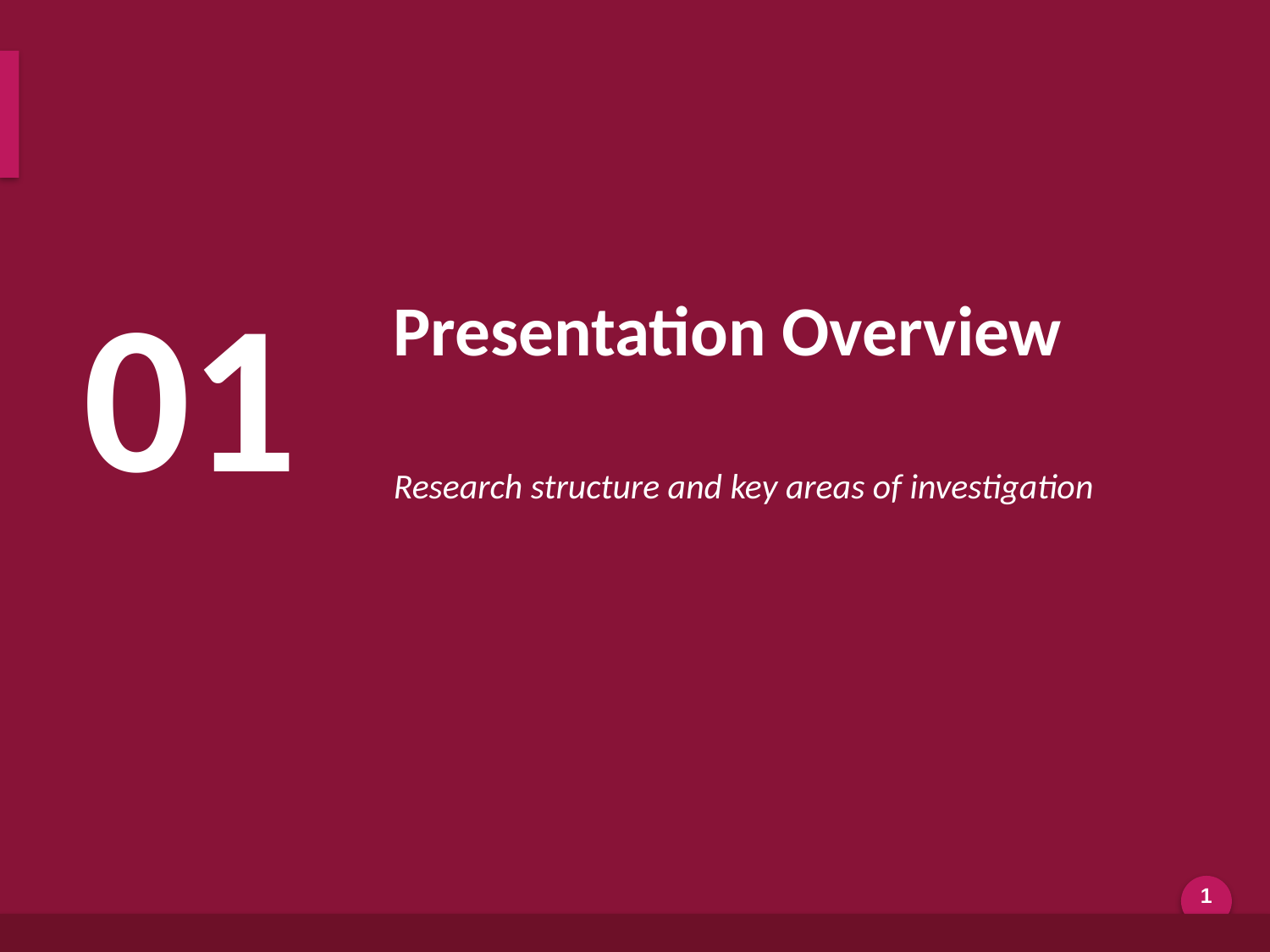

Agenda
01
Presentation Overview
Research structure and key areas of investigation
Generated by AI Scholar Frontier

1